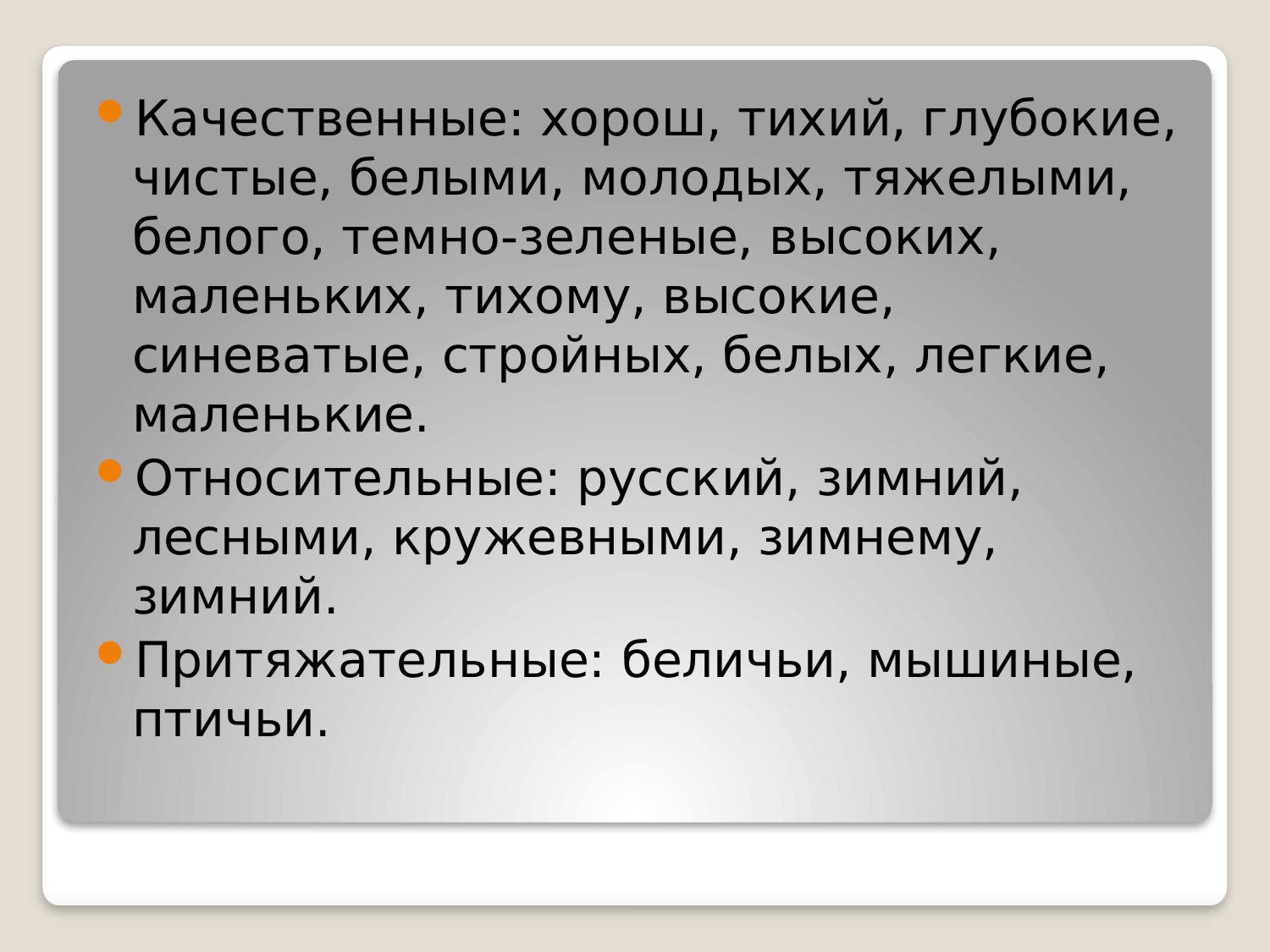

Качественные: хорош, тихий, глубокие, чистые, белыми, молодых, тяжелыми, белого, темно-зеленые, высоких, маленьких, тихому, высокие, синеватые, стройных, белых, легкие, маленькие.
Относительные: русский, зимний, лесными, кружевными, зимнему, зимний.
Притяжательные: беличьи, мышиные, птичьи.
#